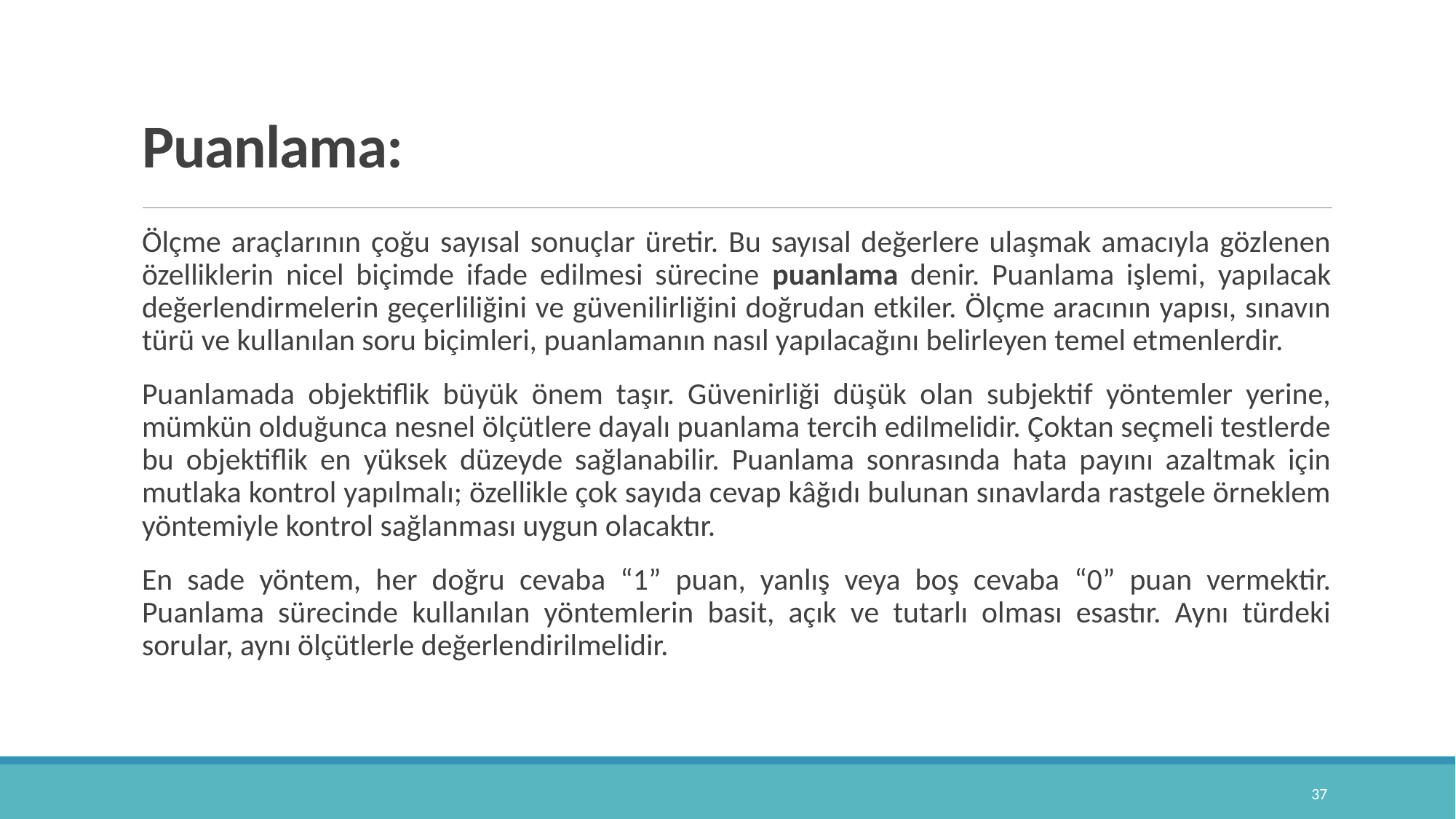

# Puanlama:
Ölçme araçlarının çoğu sayısal sonuçlar üretir. Bu sayısal değerlere ulaşmak amacıyla gözlenen özelliklerin nicel biçimde ifade edilmesi sürecine puanlama denir. Puanlama işlemi, yapılacak değerlendirmelerin geçerliliğini ve güvenilirliğini doğrudan etkiler. Ölçme aracının yapısı, sınavın türü ve kullanılan soru biçimleri, puanlamanın nasıl yapılacağını belirleyen temel etmenlerdir.
Puanlamada objektiflik büyük önem taşır. Güvenirliği düşük olan subjektif yöntemler yerine, mümkün olduğunca nesnel ölçütlere dayalı puanlama tercih edilmelidir. Çoktan seçmeli testlerde bu objektiflik en yüksek düzeyde sağlanabilir. Puanlama sonrasında hata payını azaltmak için mutlaka kontrol yapılmalı; özellikle çok sayıda cevap kâğıdı bulunan sınavlarda rastgele örneklem yöntemiyle kontrol sağlanması uygun olacaktır.
En sade yöntem, her doğru cevaba “1” puan, yanlış veya boş cevaba “0” puan vermektir. Puanlama sürecinde kullanılan yöntemlerin basit, açık ve tutarlı olması esastır. Aynı türdeki sorular, aynı ölçütlerle değerlendirilmelidir.

37